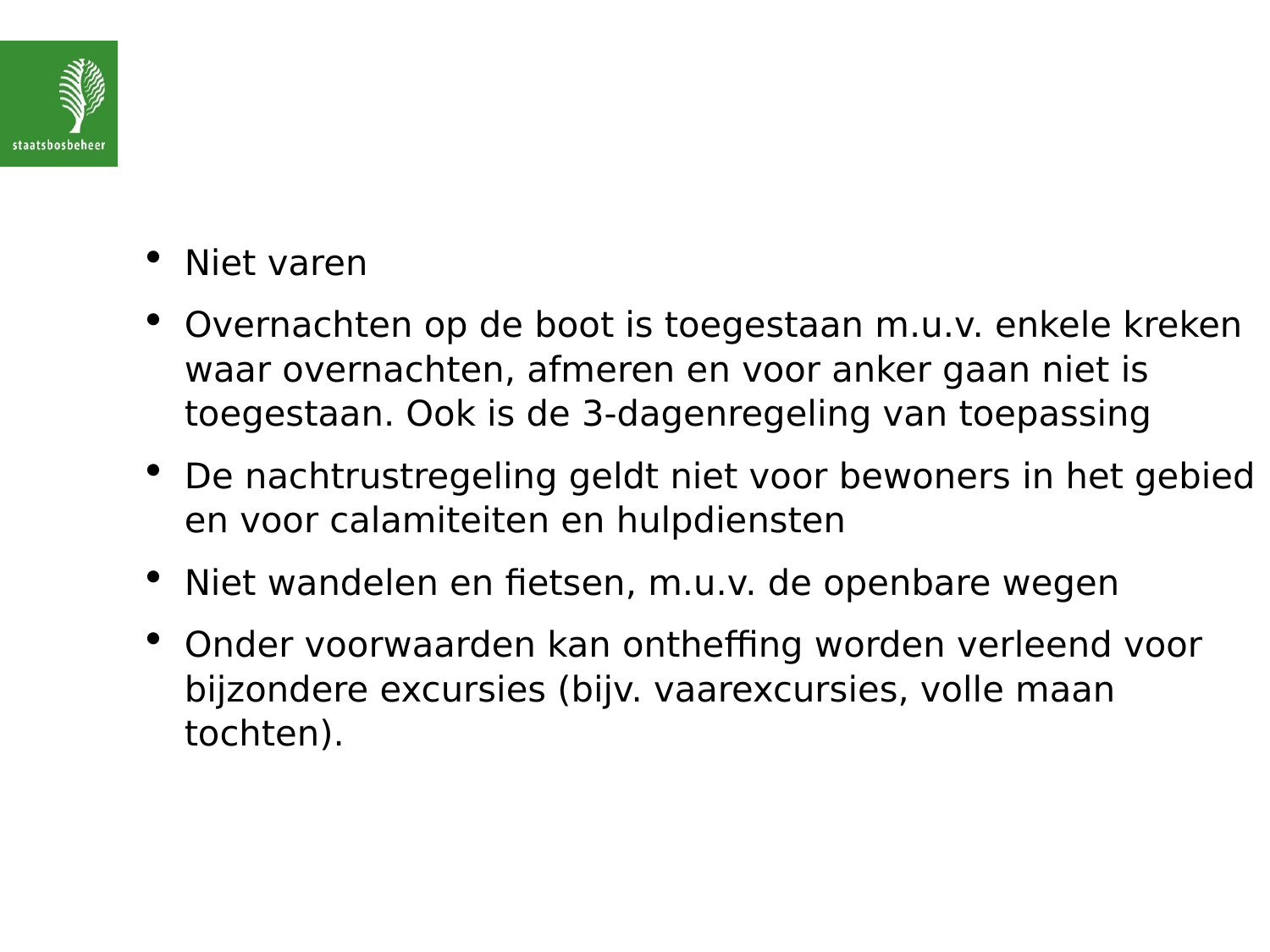

#
Niet varen
Overnachten op de boot is toegestaan m.u.v. enkele kreken waar overnachten, afmeren en voor anker gaan niet is toegestaan. Ook is de 3-dagenregeling van toepassing
De nachtrustregeling geldt niet voor bewoners in het gebied en voor calamiteiten en hulpdiensten
Niet wandelen en fietsen, m.u.v. de openbare wegen
Onder voorwaarden kan ontheffing worden verleend voor bijzondere excursies (bijv. vaarexcursies, volle maan tochten).